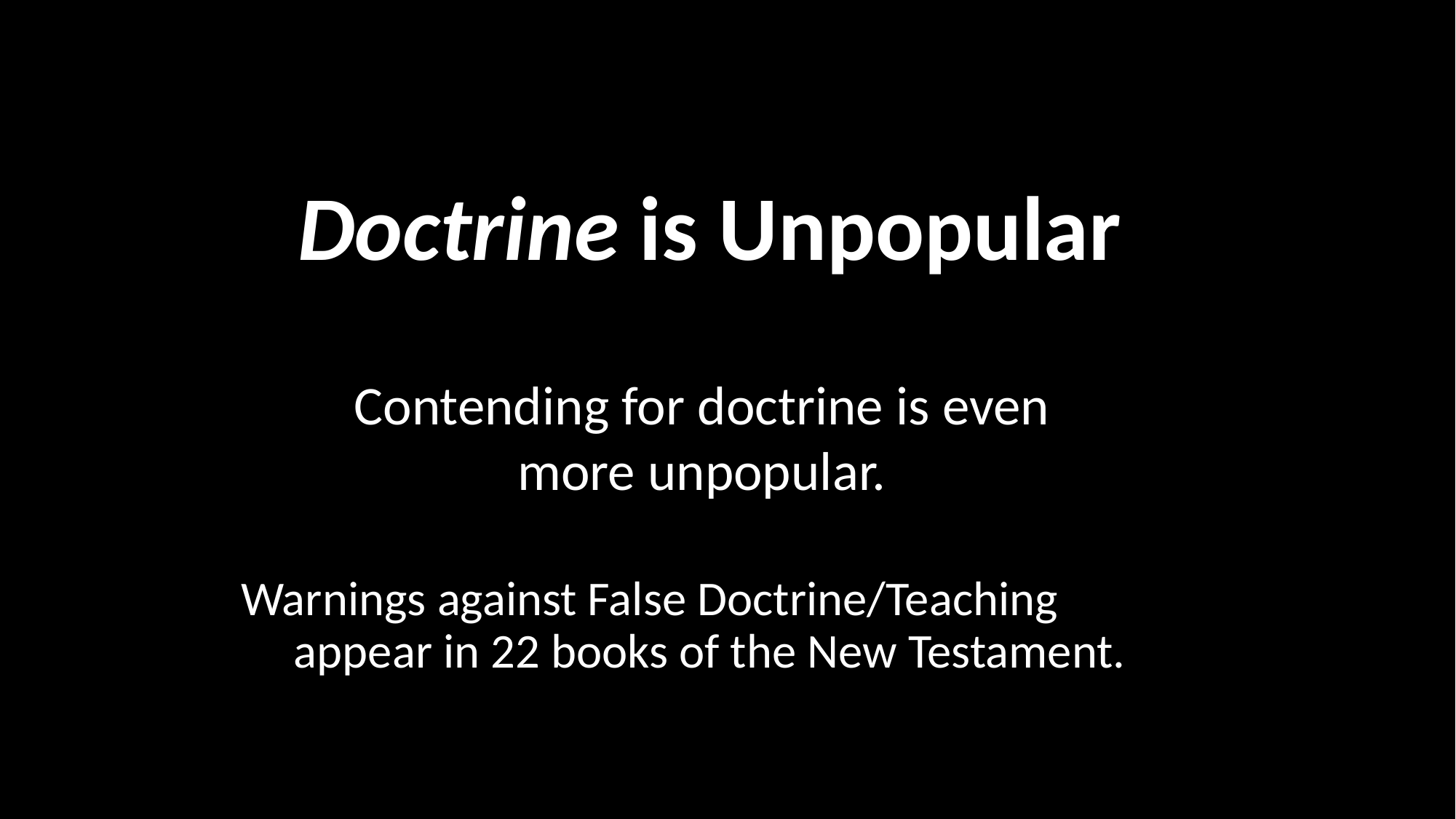

# Doctrine is Unpopular
Contending for doctrine is even more unpopular.
Warnings against False Doctrine/Teaching            appear in 22 books of the New Testament.